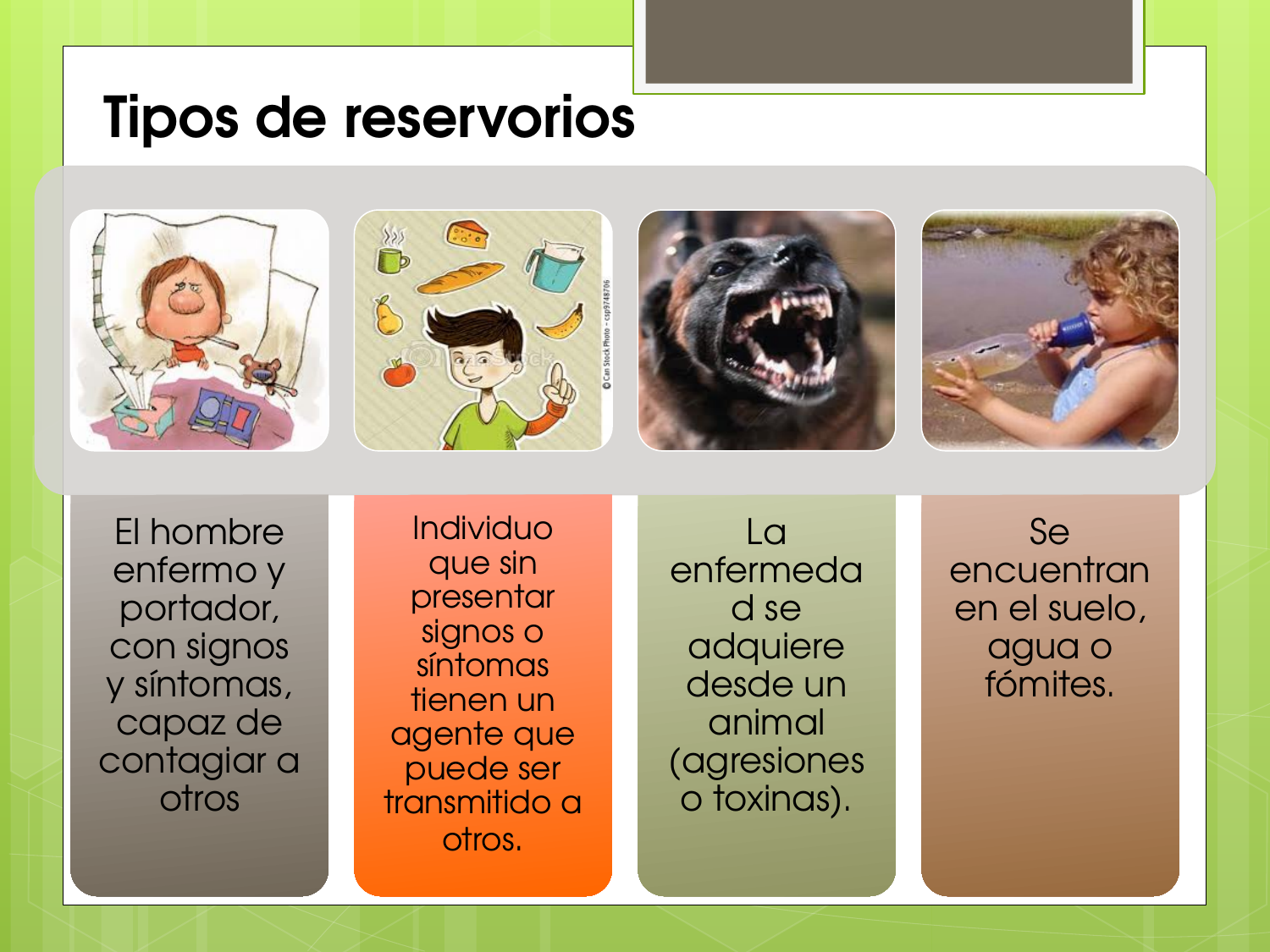

Tipos de reservorios
El hombre enfermo y portador, con signos y síntomas, capaz de contagiar a otros
Individuo que sin presentar signos o síntomas tienen un agente que puede ser transmitido a otros.
La enfermedad se adquiere desde un animal (agresiones o toxinas).
Se encuentran en el suelo, agua o fómites.